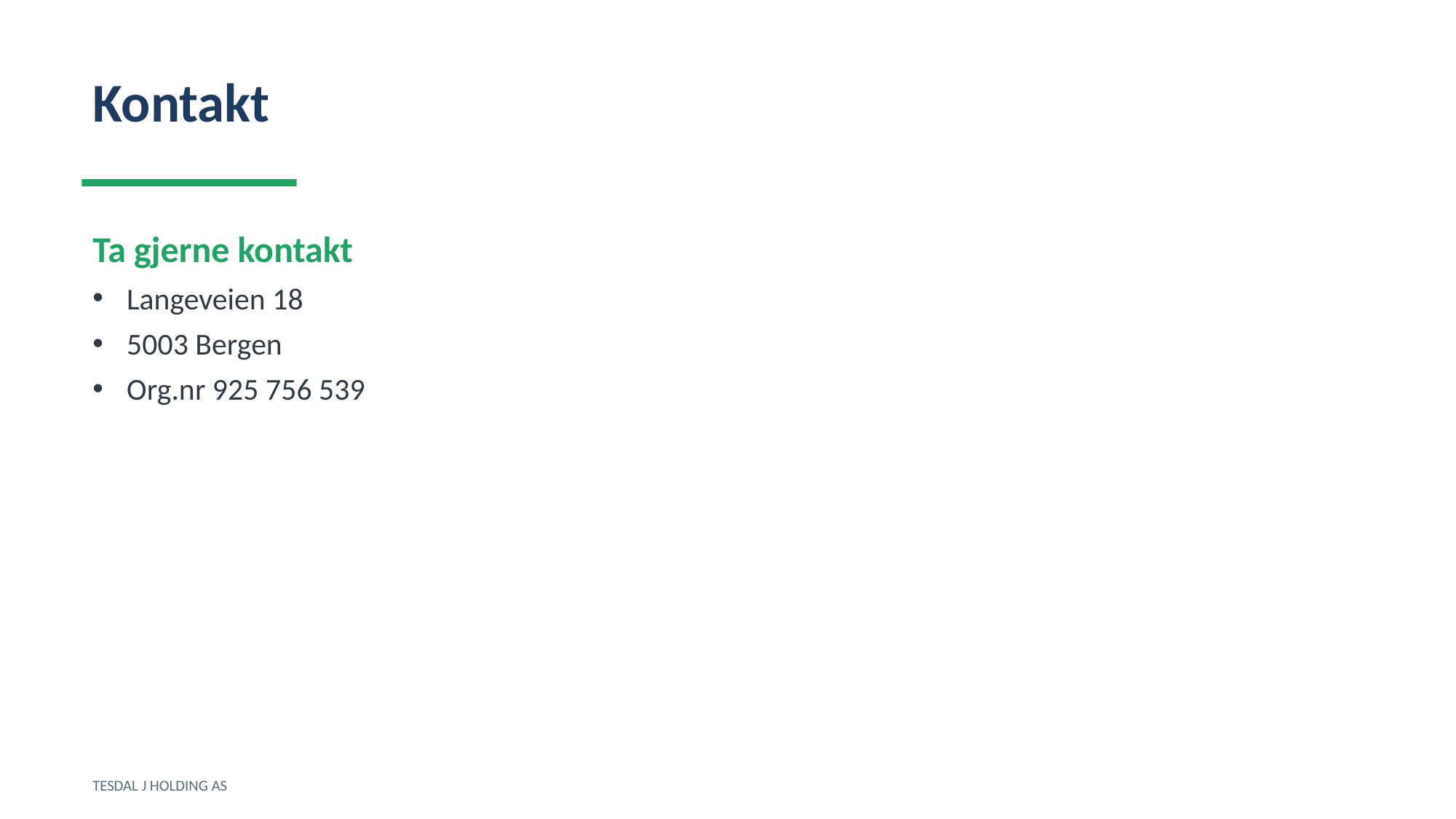

Kontakt

Ta gjerne kontakt
Langeveien 18
5003 Bergen
Org.nr 925 756 539
TESDAL J HOLDING AS